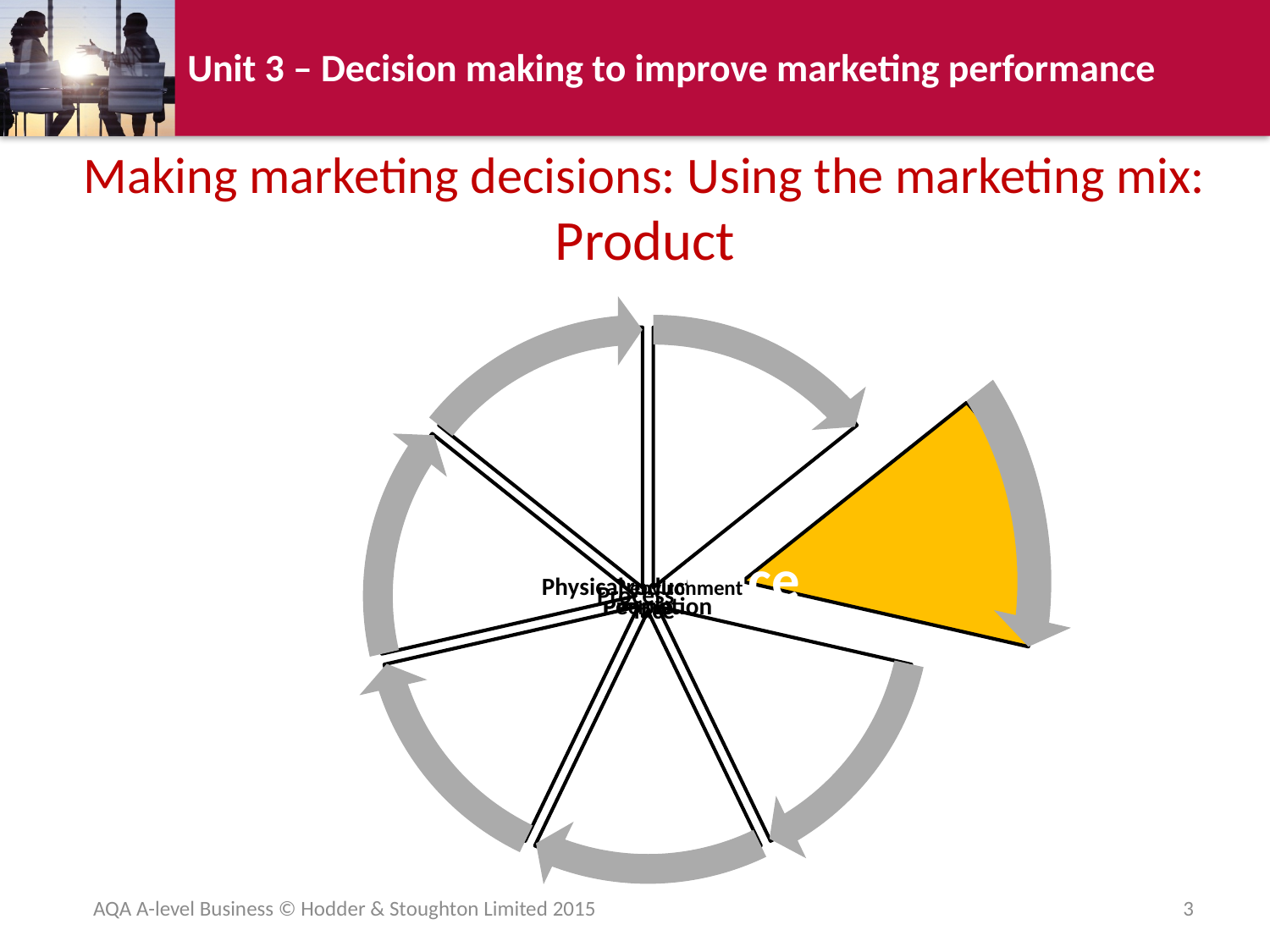

Making marketing decisions: Using the marketing mix: Product
Product
Price
Promotion
Place
People
Process
Physical environment
AQA A-level Business © Hodder & Stoughton Limited 2015
3